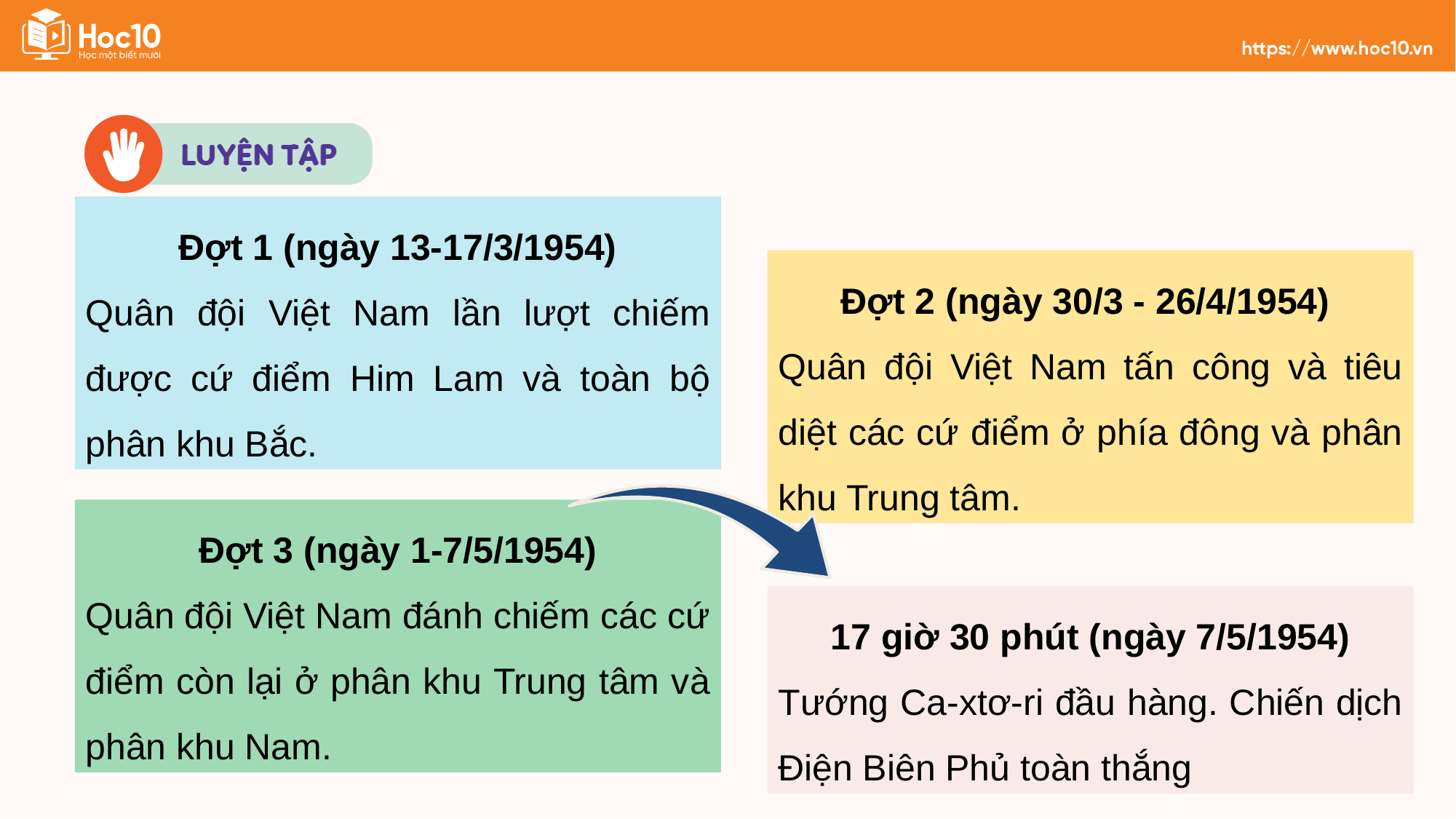

Đợt 1 (ngày 13-17/3/1954)
Quân đội Việt Nam lần lượt chiếm được cứ điểm Him Lam và toàn bộ phân khu Bắc.
Đợt 2 (ngày 30/3 - 26/4/1954)
Quân đội Việt Nam tấn công và tiêu diệt các cứ điểm ở phía đông và phân khu Trung tâm.

Đợt 3 (ngày 1-7/5/1954)
Quân đội Việt Nam đánh chiếm các cứ điểm còn lại ở phân khu Trung tâm và phân khu Nam.
17 giờ 30 phút (ngày 7/5/1954)
Tướng Ca-xtơ-ri đầu hàng. Chiến dịch Điện Biên Phủ toàn thắng